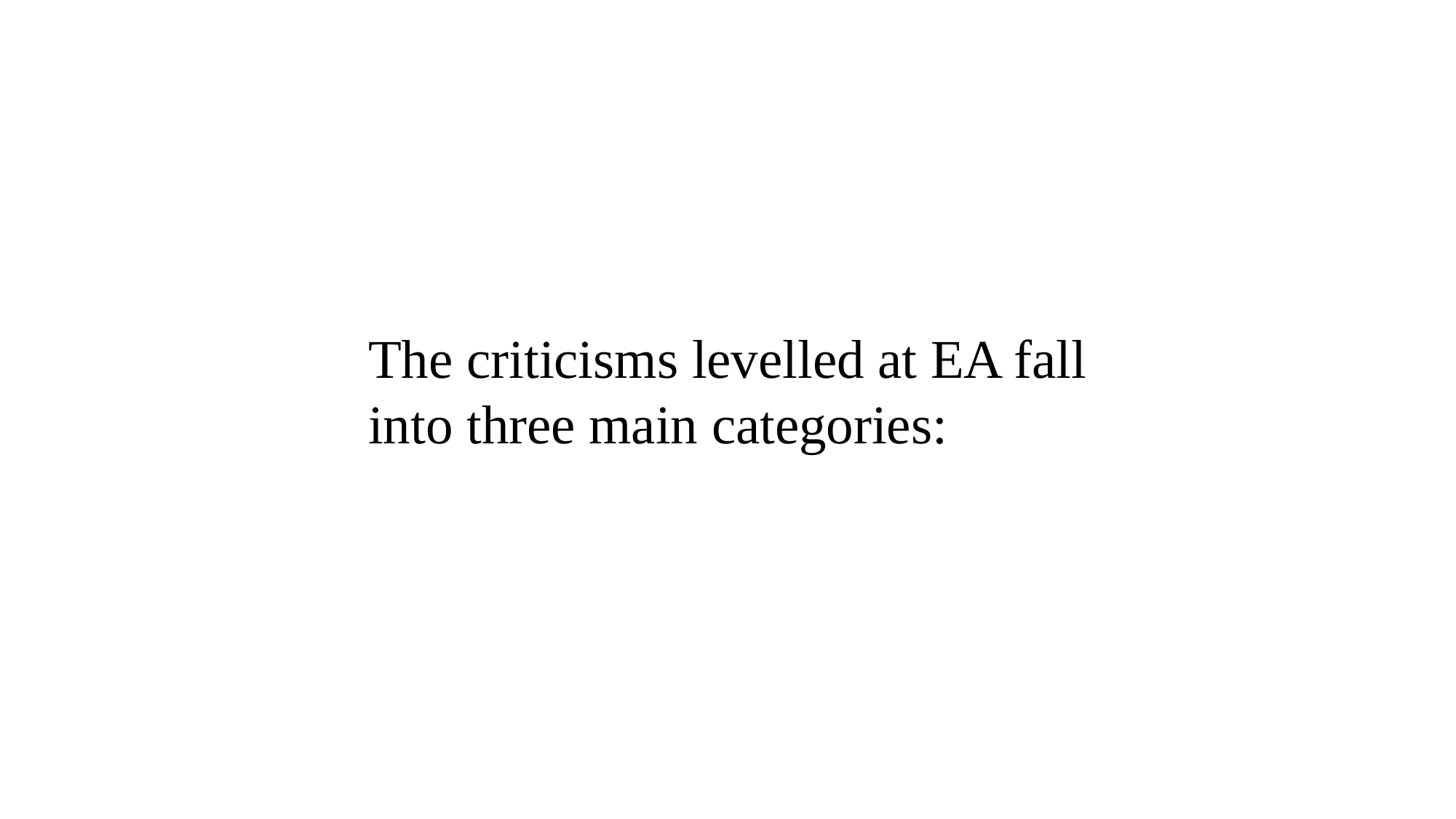

The criticisms levelled at EA fall into three main categories: